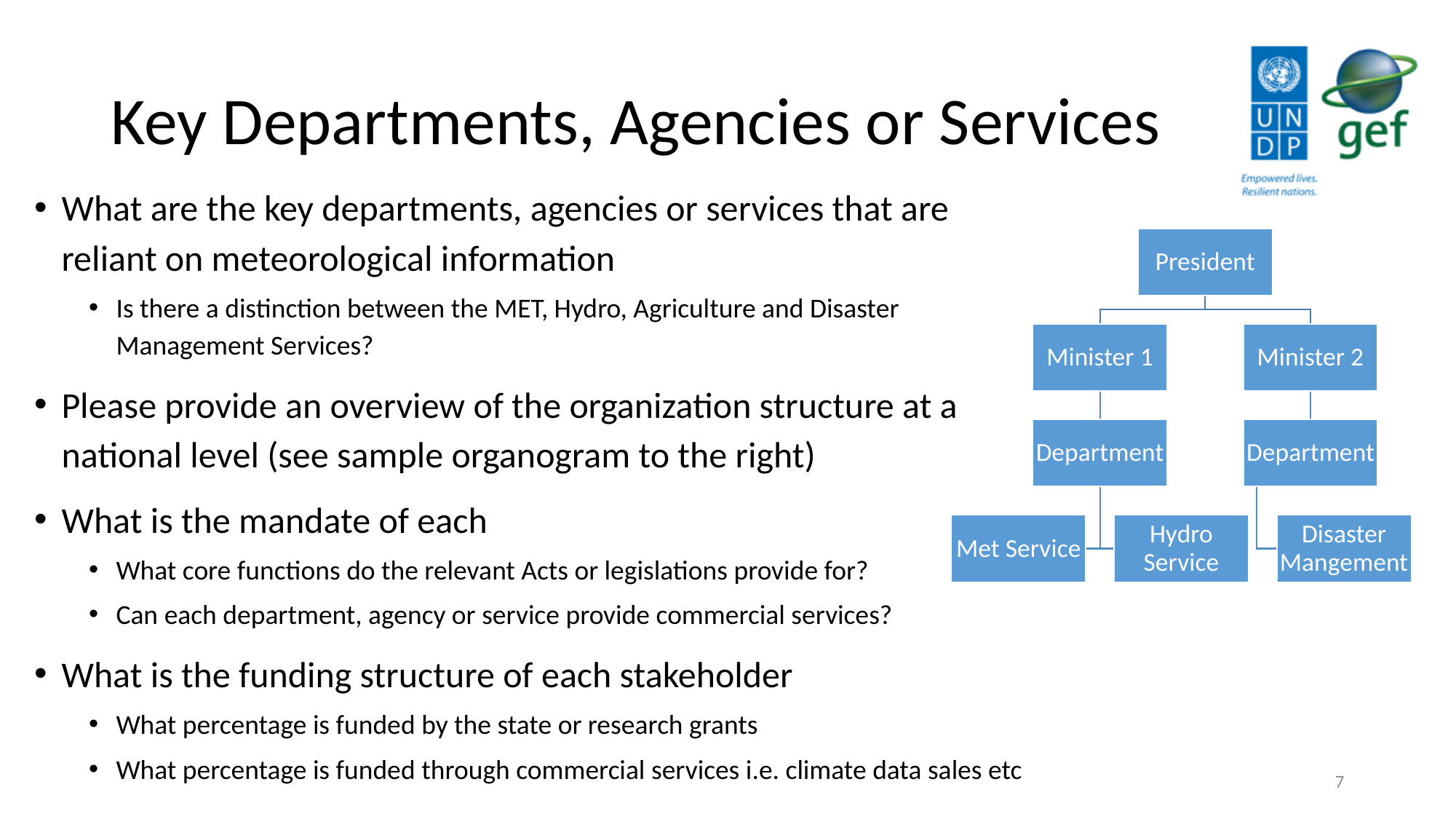

# Key Departments, Agencies or Services
President
Minister 1
Department
Met Service
Hydro Service
Minister 2
Department
Disaster Mangement
What are the key departments, agencies or services that are reliant on meteorological information
Is there a distinction between the MET, Hydro, Agriculture and Disaster Management Services?
Please provide an overview of the organization structure at a national level (see sample organogram to the right)
What is the mandate of each
What core functions do the relevant Acts or legislations provide for?
Can each department, agency or service provide commercial services?
What is the funding structure of each stakeholder
What percentage is funded by the state or research grants
What percentage is funded through commercial services i.e. climate data sales etc
7